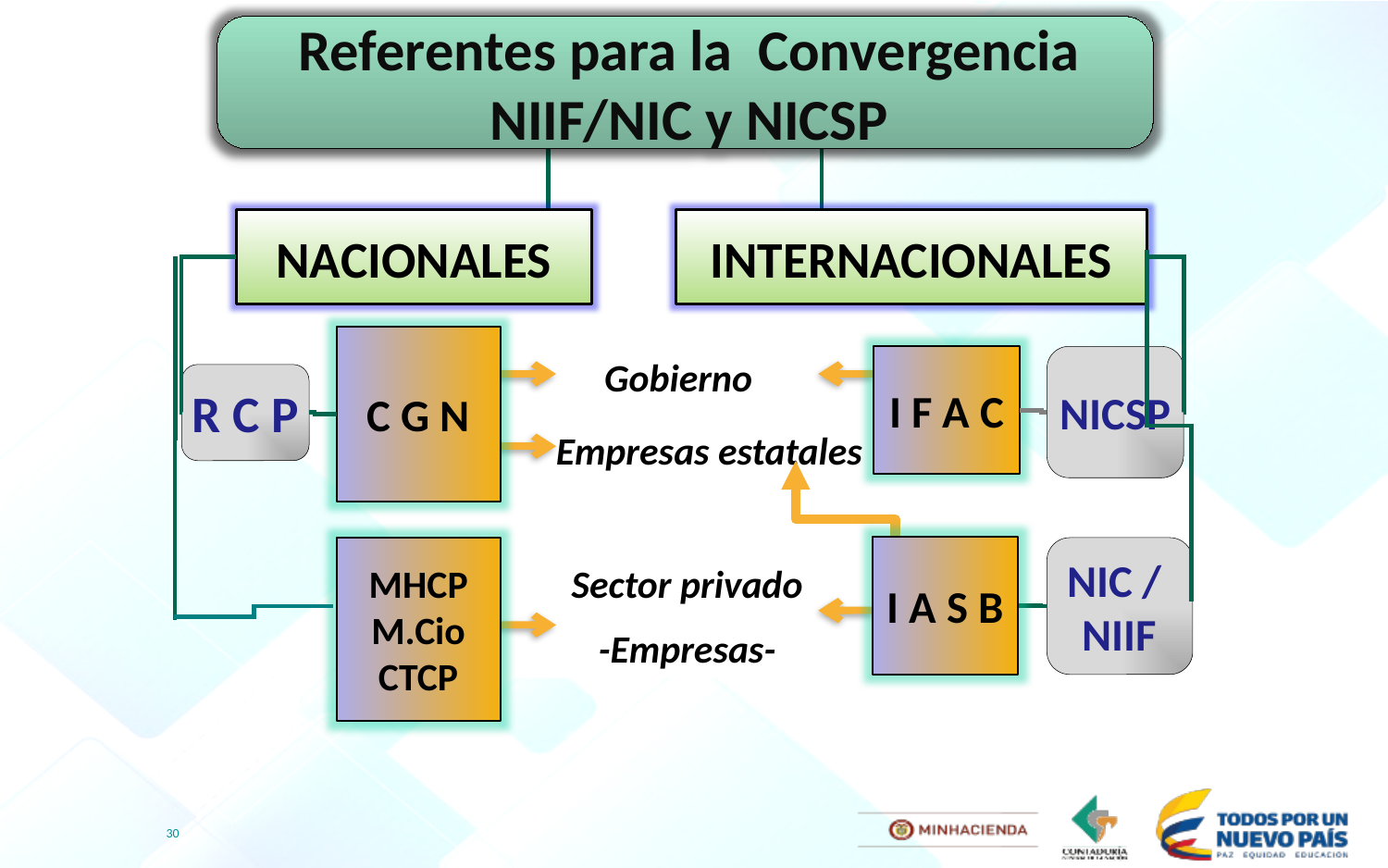

Referentes para la  Convergencia NIIF/NIC y NICSP

NACIONALES

INTERNACIONALES

C G N
Gobierno
NICSP
I F A C
R C P
Empresas estatales
I A S B
MHCP
M.Cio
CTCP
NIC /
NIIF
Sector privado
-Empresas-
30